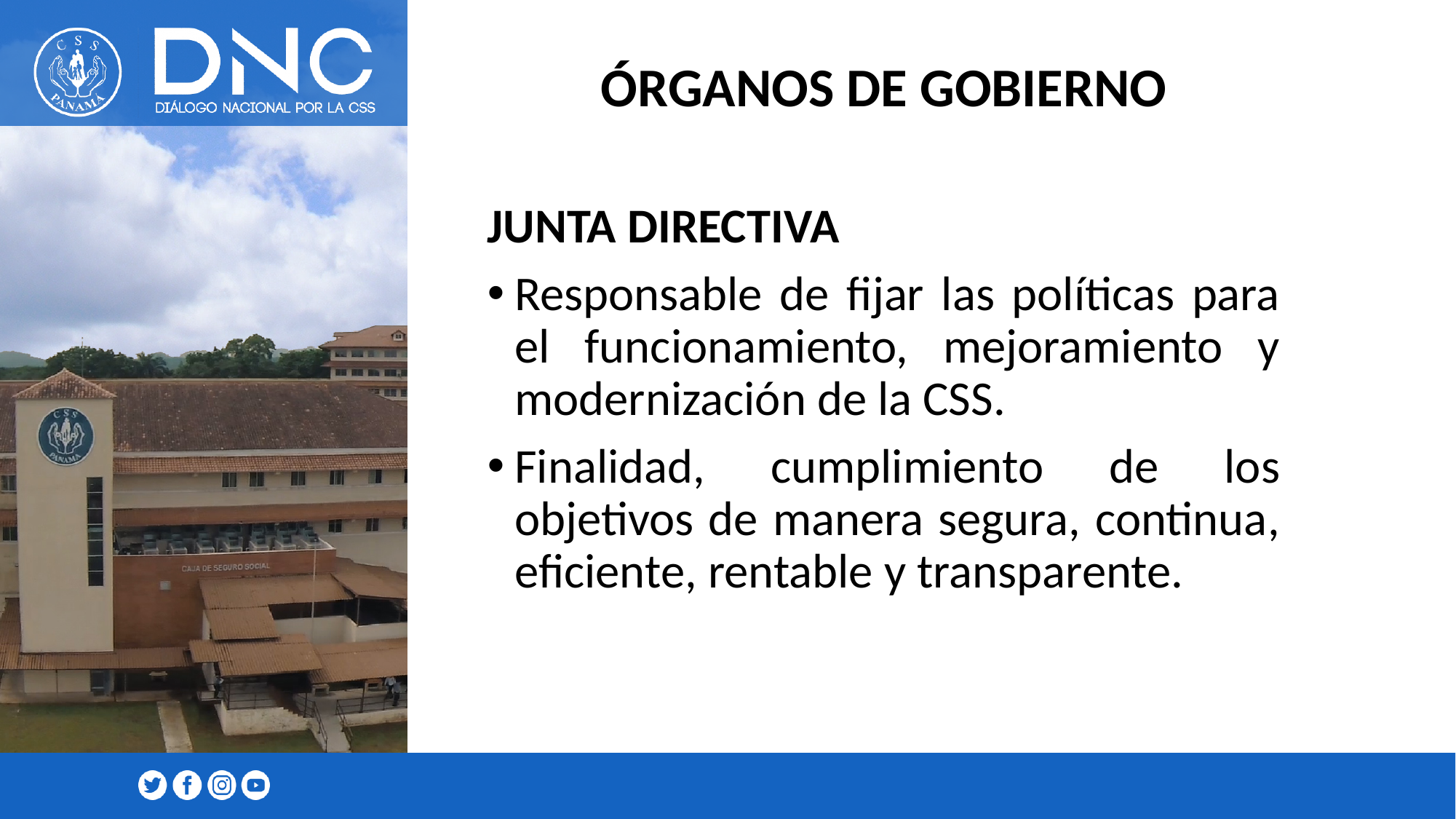

ÓRGANOS DE GOBIERNO

JUNTA DIRECTIVA
Responsable de fijar las políticas para el funcionamiento, mejoramiento y modernización de la CSS.
Finalidad, cumplimiento de los objetivos de manera segura, continua, eficiente, rentable y transparente.